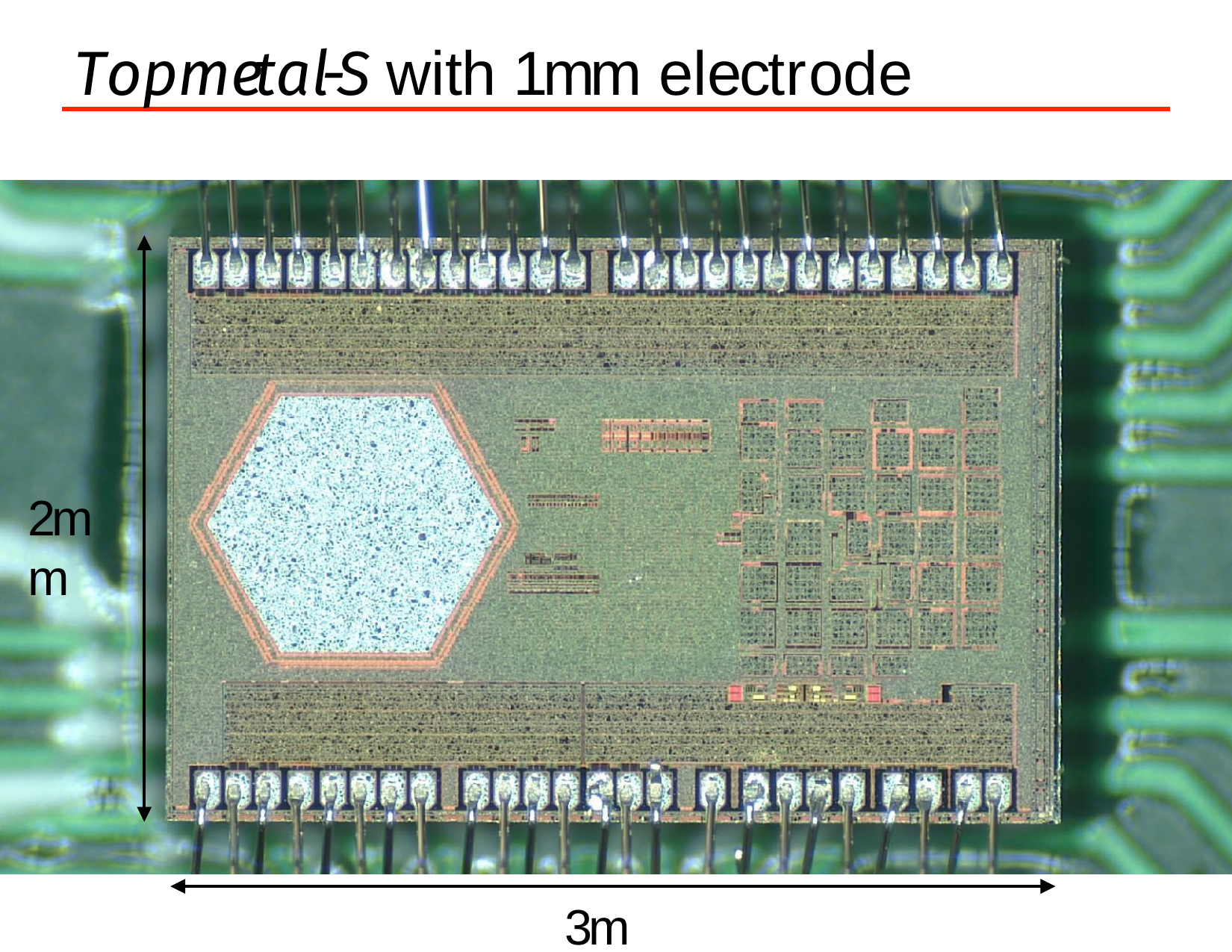

# Topmetal-S with 1mm electrode

2mm

3mm